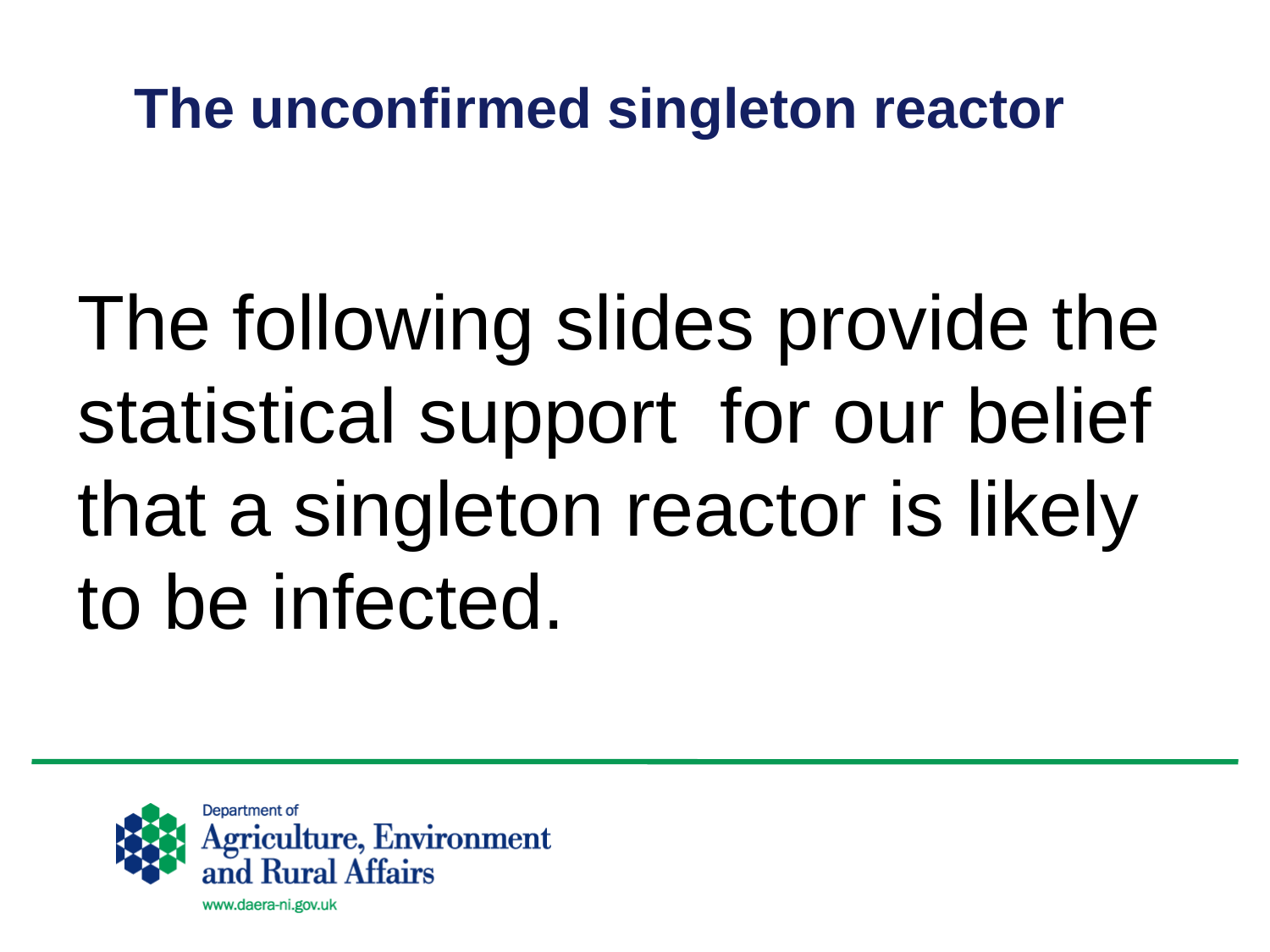

# The unconfirmed singleton reactor
The following slides provide the statistical support  for our belief that a singleton reactor is likely to be infected.